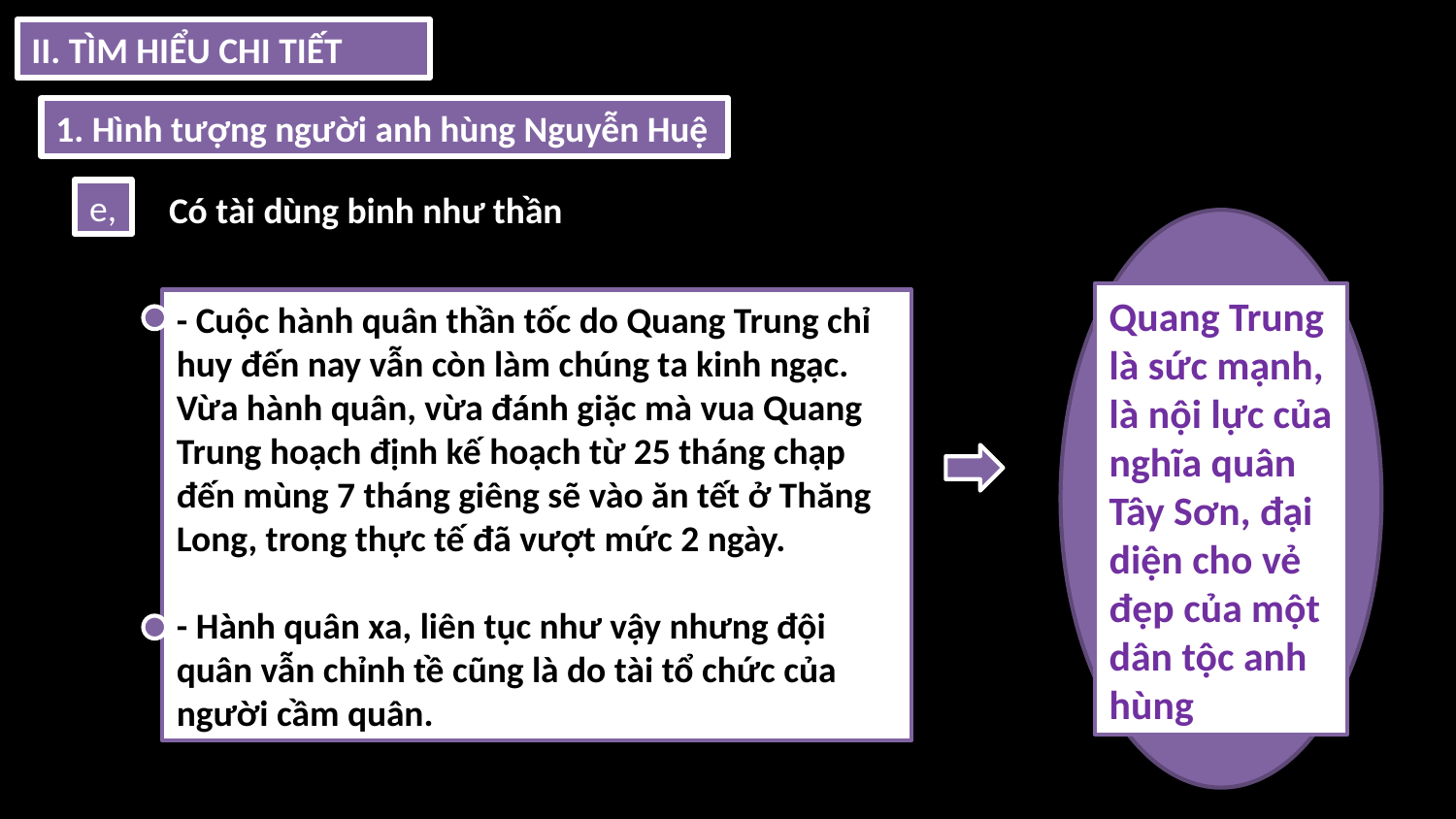

II. TÌM HIỂU CHI TIẾT
1. Hình tượng người anh hùng Nguyễn Huệ
e,
Có tài dùng binh như thần

Quang Trung là sức mạnh, là nội lực của nghĩa quân Tây Sơn, đại diện cho vẻ đẹp của một dân tộc anh hùng
- Cuộc hành quân thần tốc do Quang Trung chỉ huy đến nay vẫn còn làm chúng ta kinh ngạc. Vừa hành quân, vừa đánh giặc mà vua Quang Trung hoạch định kế hoạch từ 25 tháng chạp đến mùng 7 tháng giêng sẽ vào ăn tết ở Thăng Long, trong thực tế đã vượt mức 2 ngày.

- Hành quân xa, liên tục như vậy nhưng đội quân vẫn chỉnh tề cũng là do tài tổ chức của người cầm quân.